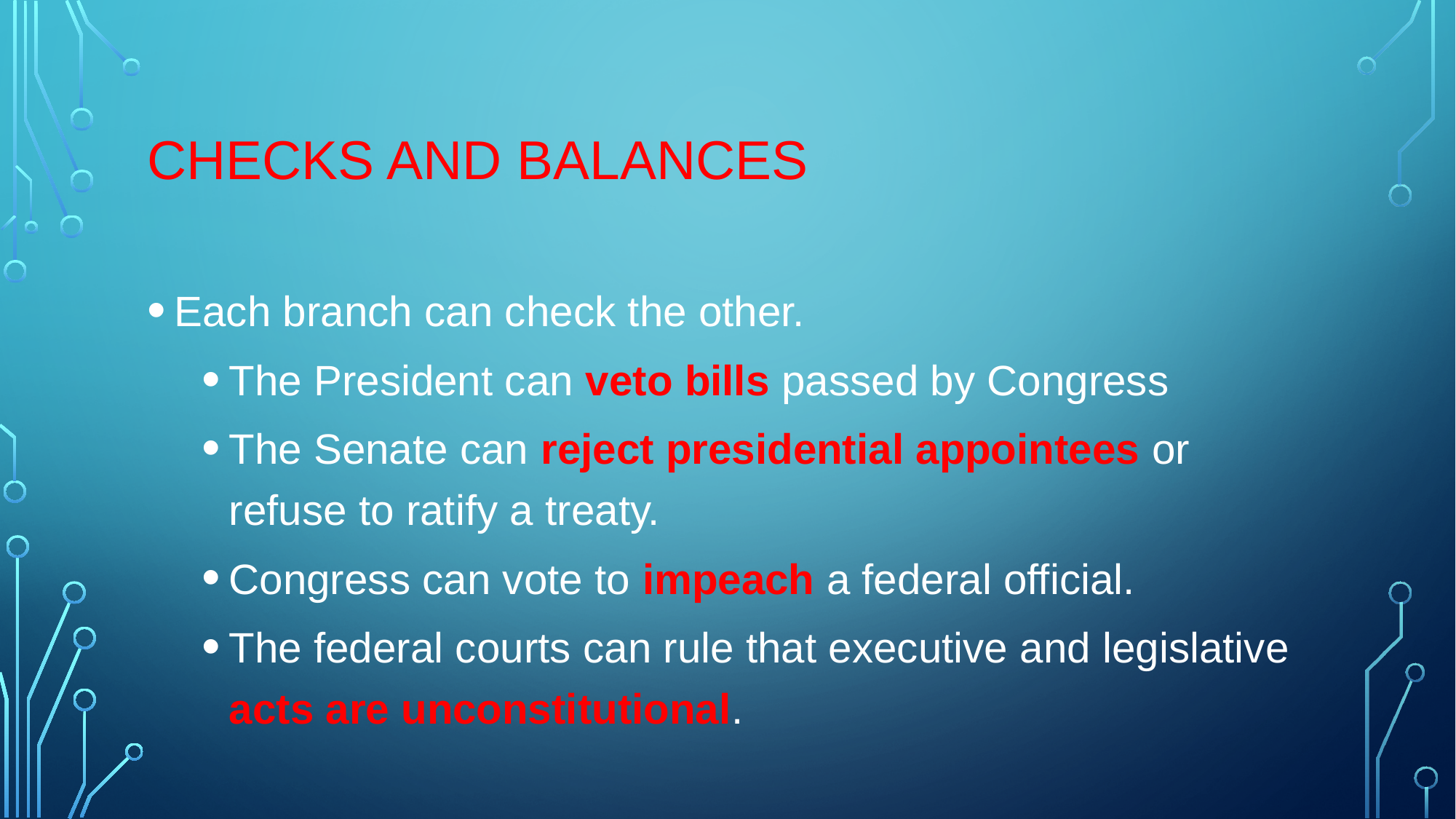

# Checks and Balances
Each branch can check the other.
The President can veto bills passed by Congress
The Senate can reject presidential appointees or refuse to ratify a treaty.
Congress can vote to impeach a federal official.
The federal courts can rule that executive and legislative acts are unconstitutional.